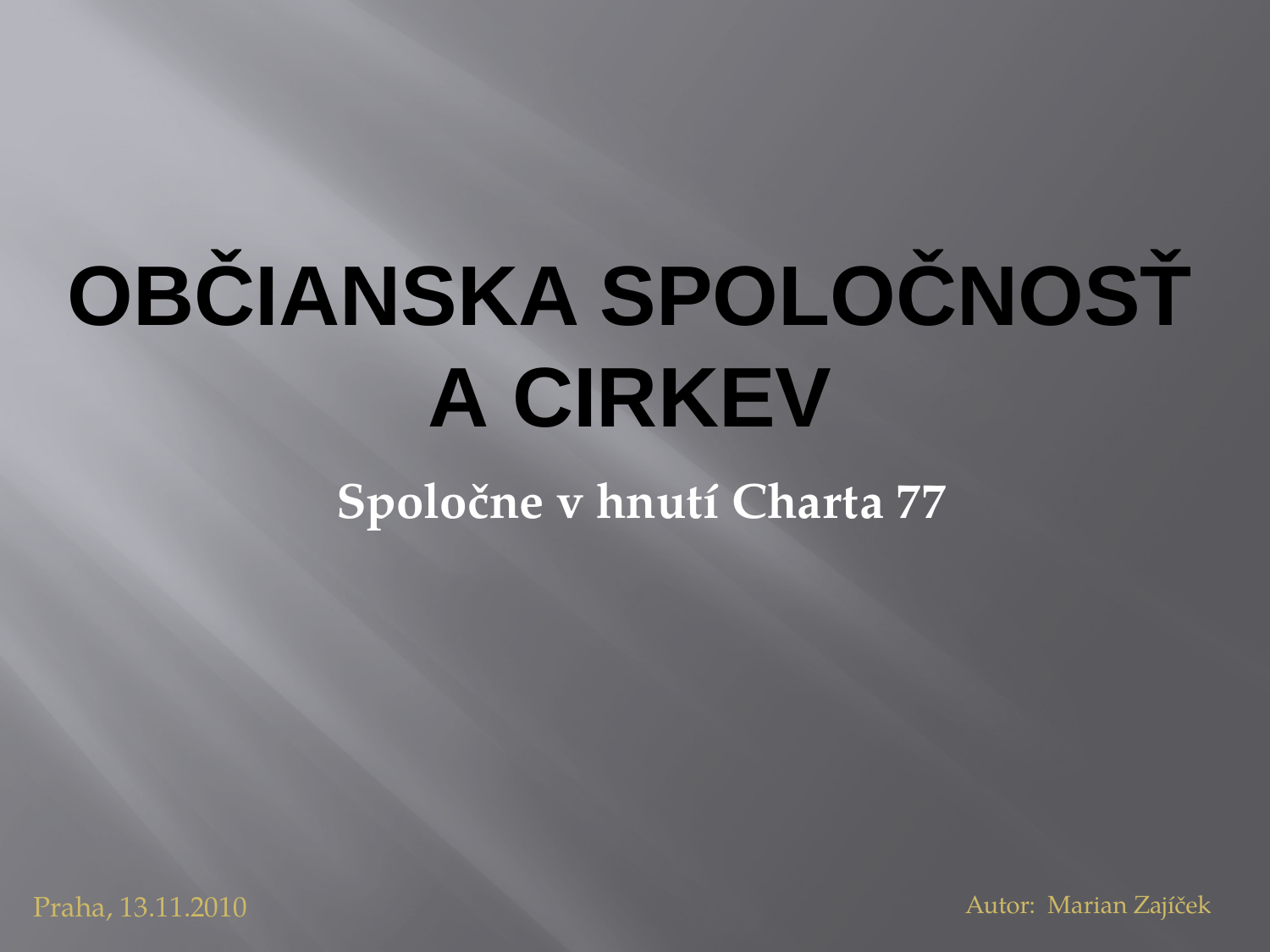

# Občianska spoločnosť a cirkev
 Spoločne v hnutí Charta 77

                                                                                                                                                        Autor:  Marian Zajíček
Praha, 13.11.2010